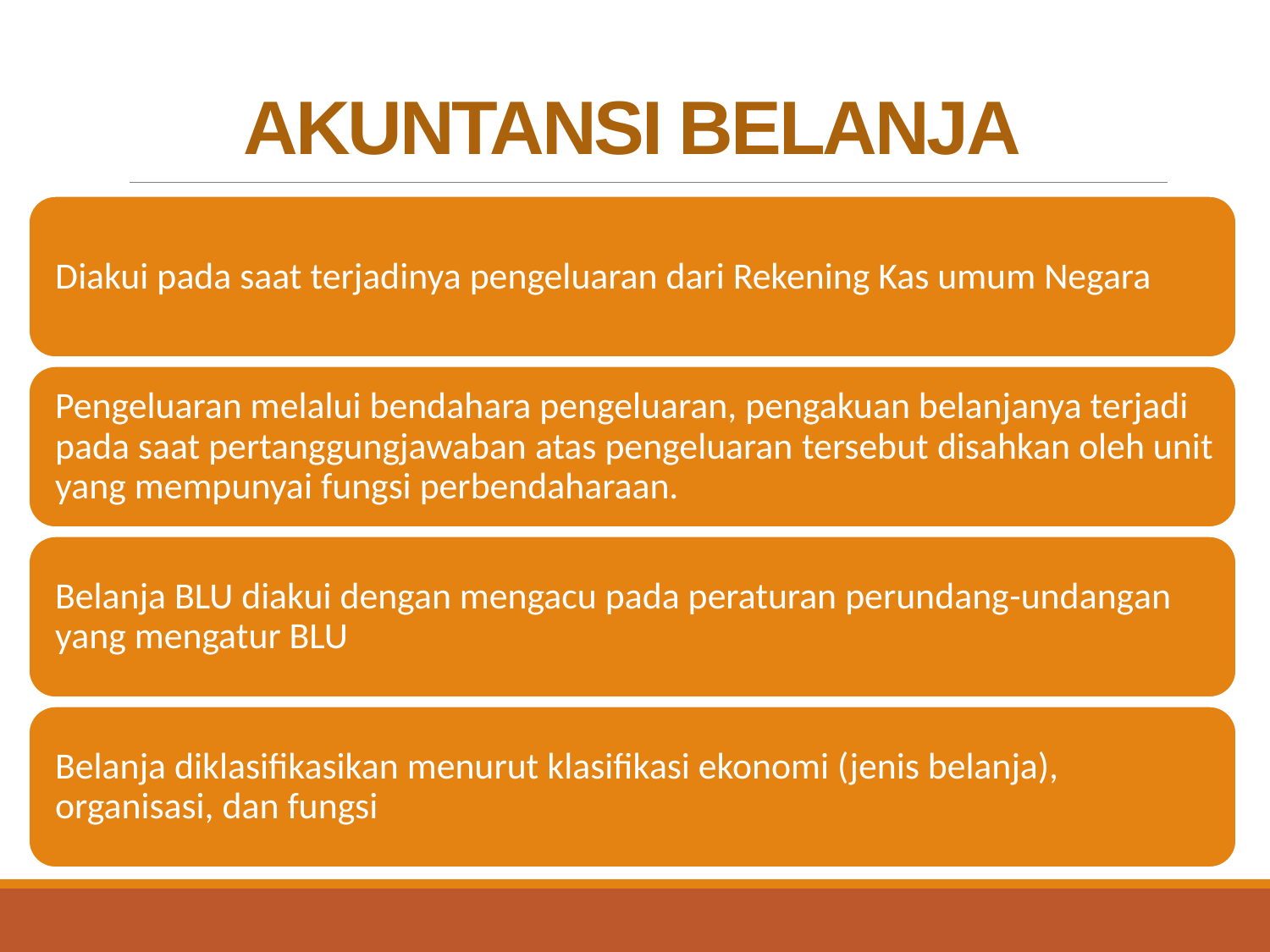

# AKUNTANSI BELANJA
Diakui pada saat terjadinya pengeluaran dari Rekening Kas umum Negara
Pengeluaran melalui bendahara pengeluaran, pengakuan belanjanya terjadi pada saat pertanggungjawaban atas pengeluaran tersebut disahkan oleh unit yang mempunyai fungsi perbendaharaan.
Belanja BLU diakui dengan mengacu pada peraturan perundang-undangan yang mengatur BLU
Belanja diklasifikasikan menurut klasifikasi ekonomi (jenis belanja), organisasi, dan fungsi